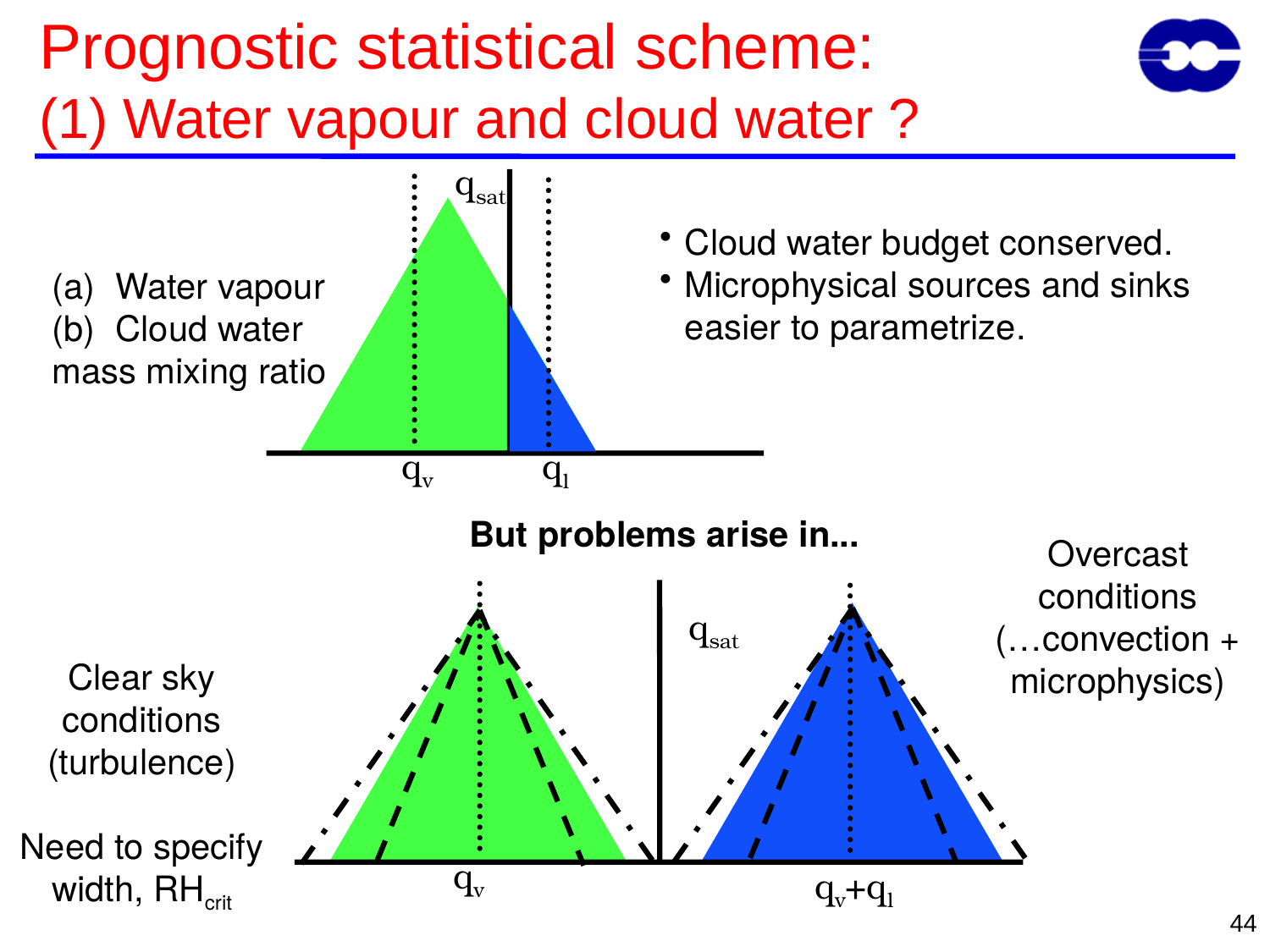

# Prognostic statistical scheme: (1) Water vapour and cloud water ?
qsat

Cloud water budget conserved.
Microphysical sources and sinks  easier to parametrize.
Water vapour
Cloud water
mass mixing ratio

ql
qv

But problems arise in...
Overcast conditions
(…convection +
microphysics)

qsat

Clear sky conditions
(turbulence)

Need to specify width, RHcrit
qv
qv+ql

44